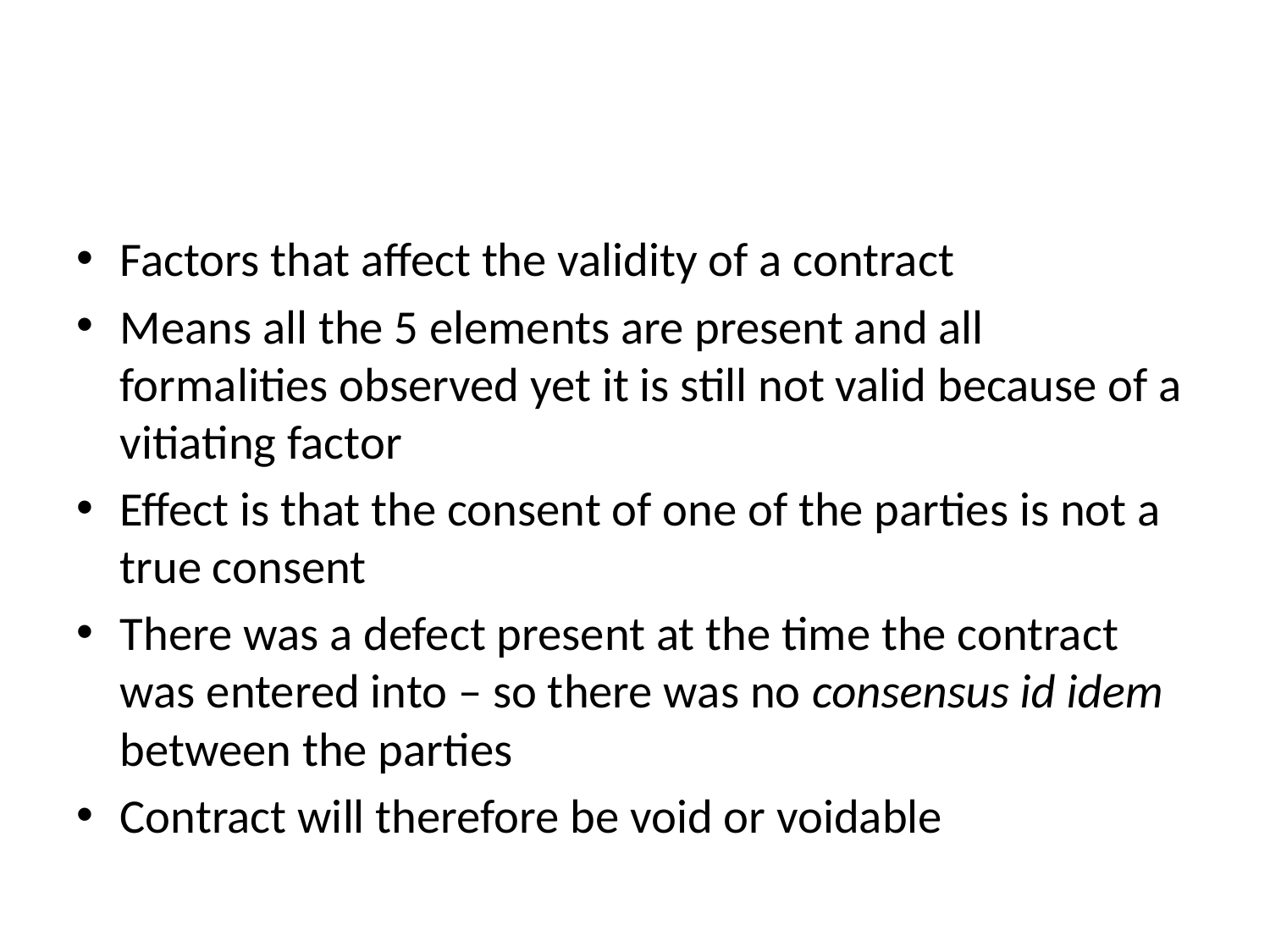

#
Factors that affect the validity of a contract
Means all the 5 elements are present and all formalities observed yet it is still not valid because of a vitiating factor
Effect is that the consent of one of the parties is not a true consent
There was a defect present at the time the contract was entered into – so there was no consensus id idem between the parties
Contract will therefore be void or voidable